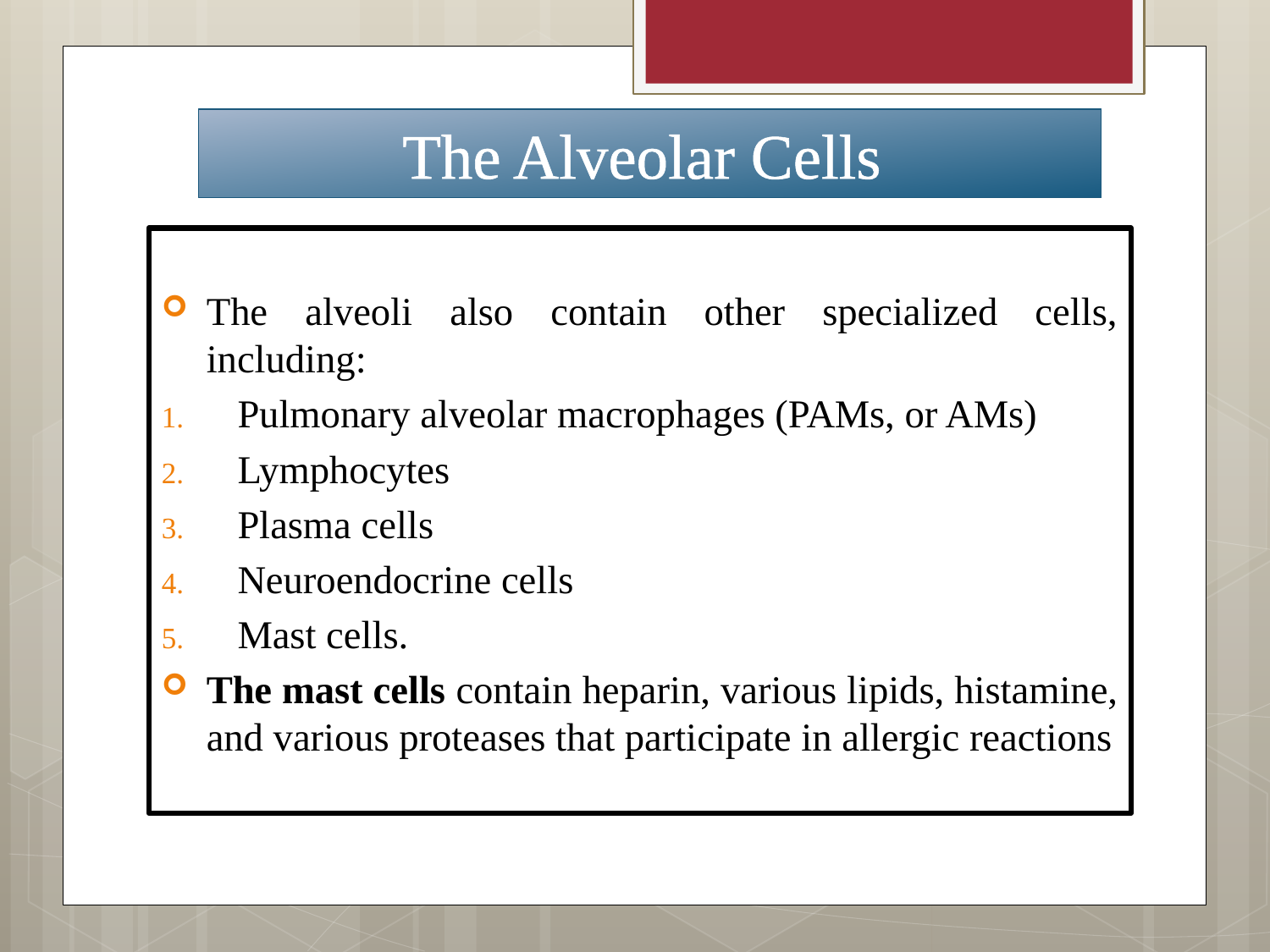

The Alveolar Cells

The alveoli also contain other specialized cells, including:
Pulmonary alveolar macrophages (PAMs, or AMs)
Lymphocytes
Plasma cells
Neuroendocrine cells
Mast cells.
The mast cells contain heparin, various lipids, histamine, and various proteases that participate in allergic reactions